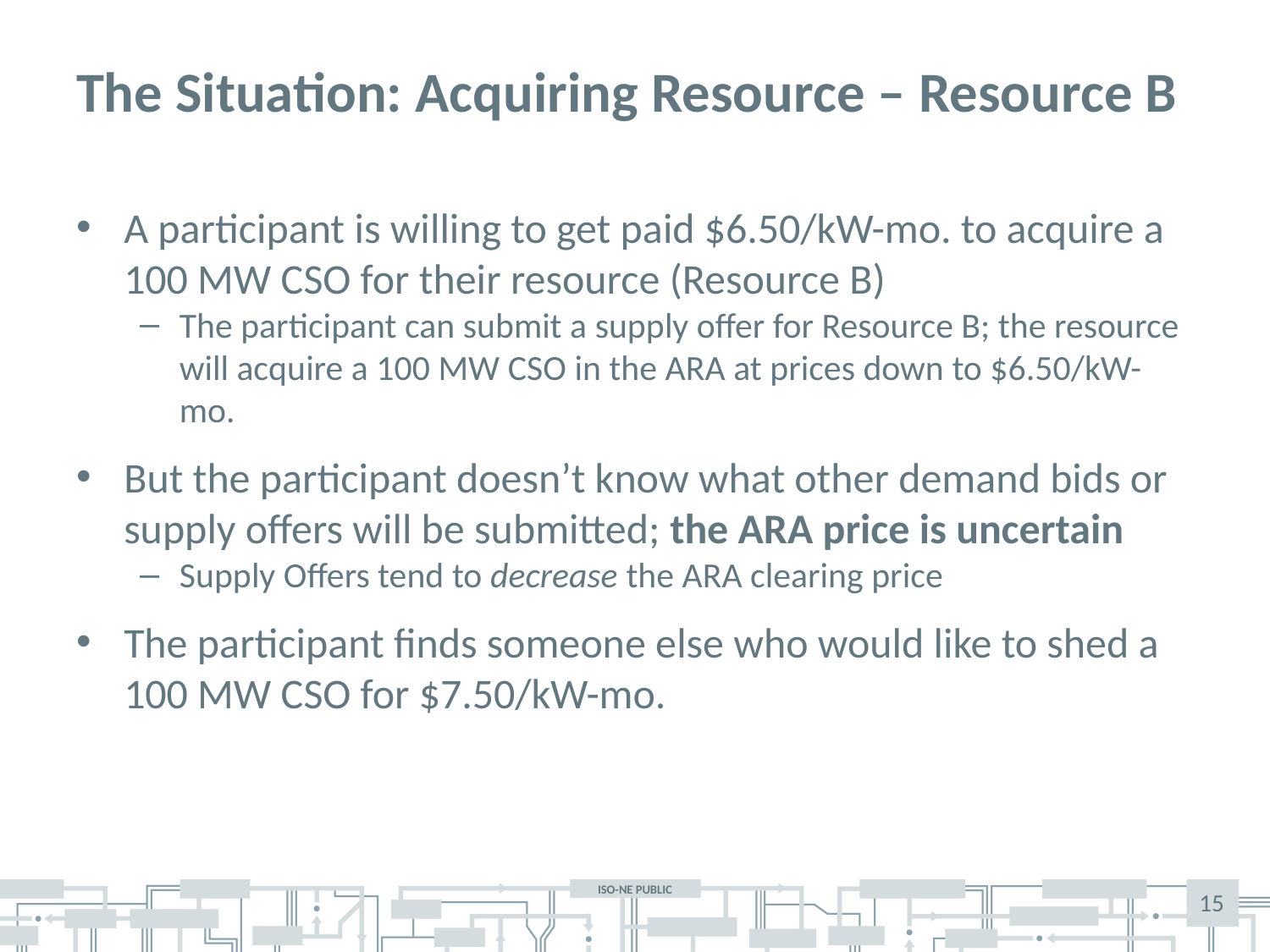

# The Situation: Acquiring Resource – Resource B
A participant is willing to get paid $6.50/kW-mo. to acquire a 100 MW CSO for their resource (Resource B)
The participant can submit a supply offer for Resource B; the resource will acquire a 100 MW CSO in the ARA at prices down to $6.50/kW-mo.
But the participant doesn’t know what other demand bids or supply offers will be submitted; the ARA price is uncertain
Supply Offers tend to decrease the ARA clearing price
The participant finds someone else who would like to shed a 100 MW CSO for $7.50/kW-mo.

15